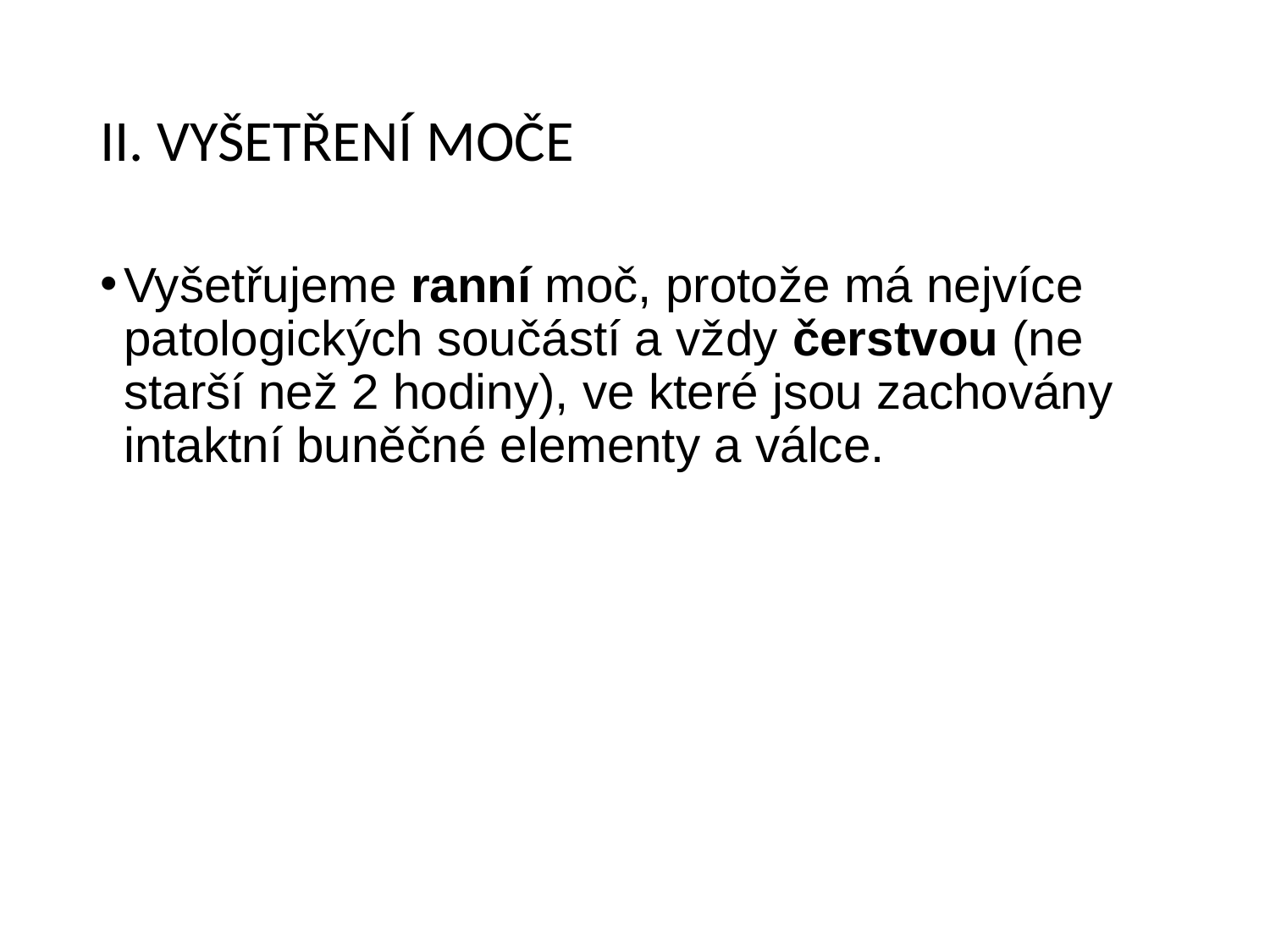

# II. VYŠETŘENÍ MOČE
Vyšetřujeme ranní moč, protože má nejvíce patologických součástí a vždy čerstvou (ne starší než 2 hodiny), ve které jsou zachovány intaktní buněčné elementy a válce.